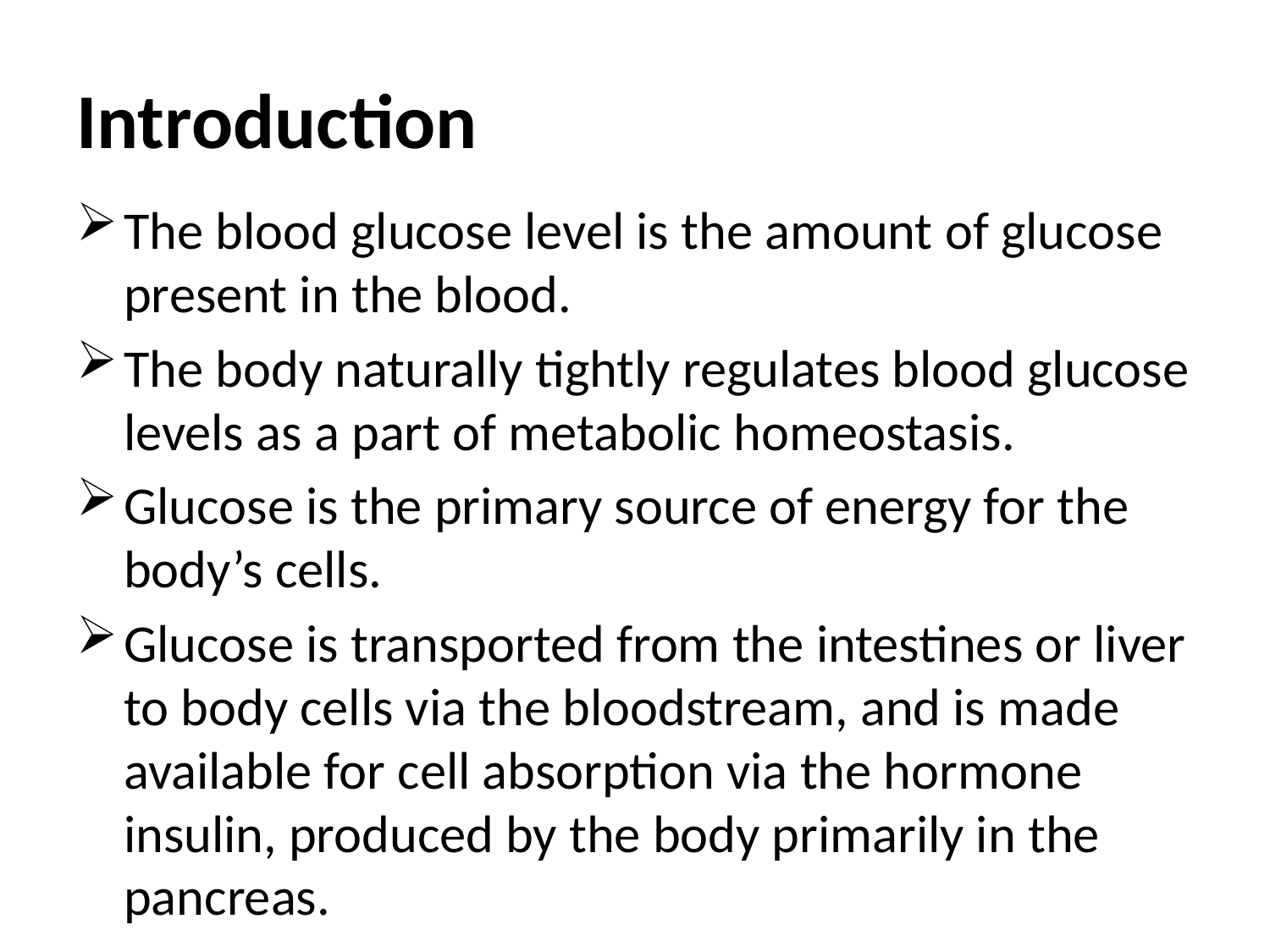

# Introduction
The blood glucose level is the amount of glucose present in the blood.
The body naturally tightly regulates blood glucose levels as a part of metabolic homeostasis.
Glucose is the primary source of energy for the body’s cells.
Glucose is transported from the intestines or liver to body cells via the bloodstream, and is made available for cell absorption via the hormone insulin, produced by the body primarily in the pancreas.